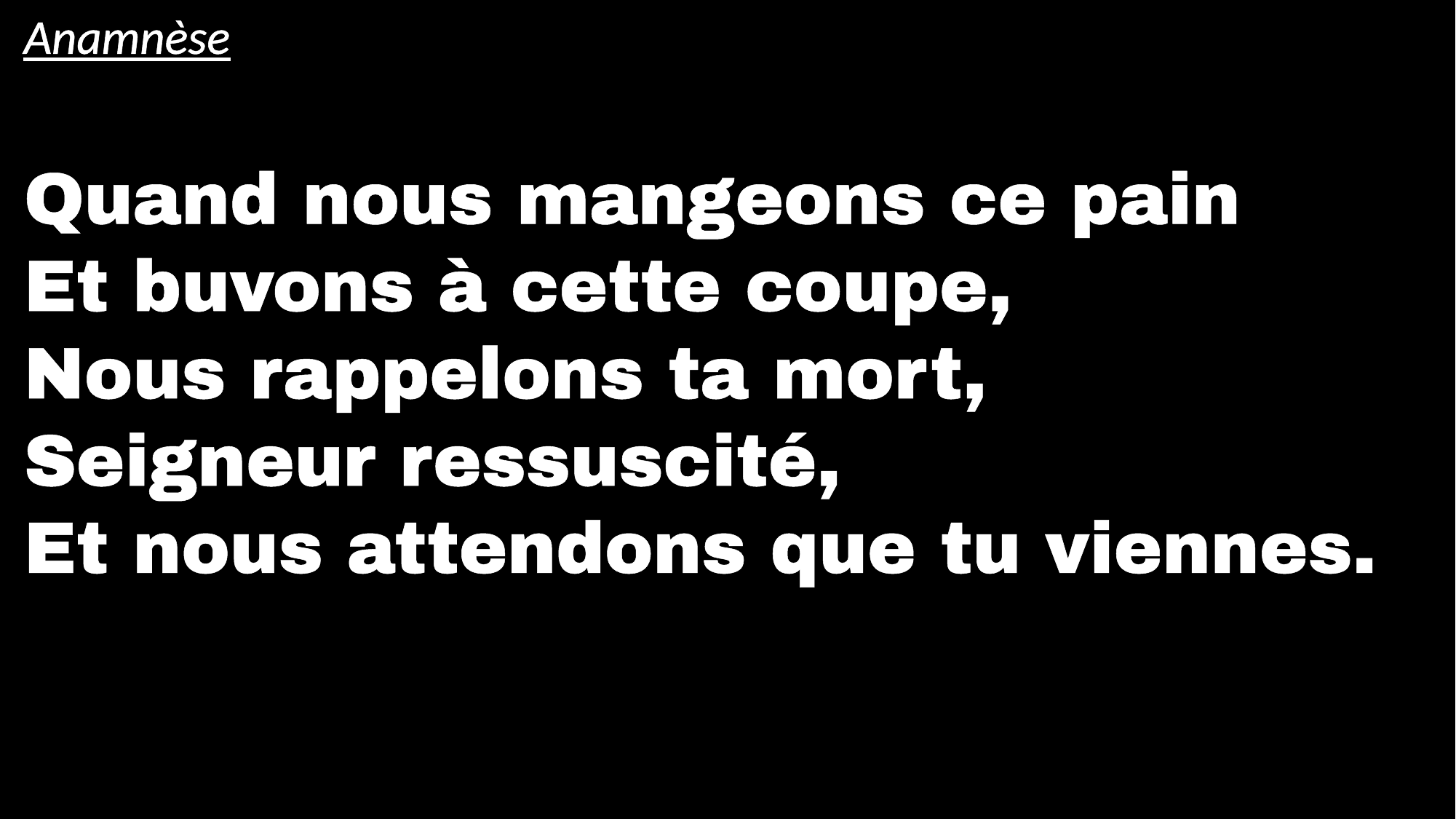

Anamnèse

Quand nous mangeons ce pain
Et buvons à cette coupe,
Nous rappelons ta mort,
Seigneur ressuscité,
Et nous attendons que tu viennes.